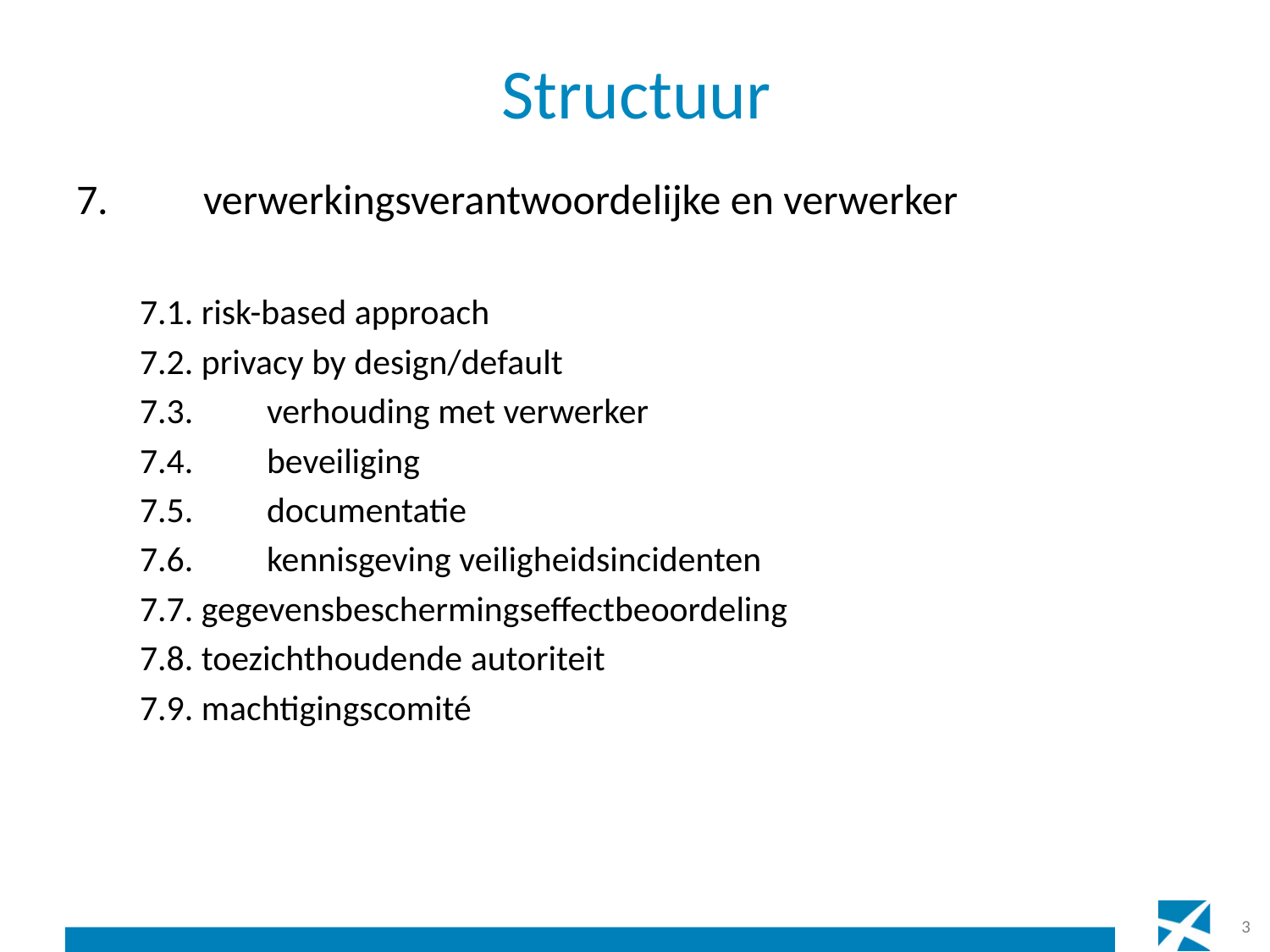

# Structuur
7.	verwerkingsverantwoordelijke en verwerker

7.1. risk-based approach
7.2. privacy by design/default
7.3.	verhouding met verwerker
7.4.	beveiliging
7.5.	documentatie
7.6.	kennisgeving veiligheidsincidenten
7.7. gegevensbeschermingseffectbeoordeling
7.8. toezichthoudende autoriteit
7.9. machtigingscomité
3